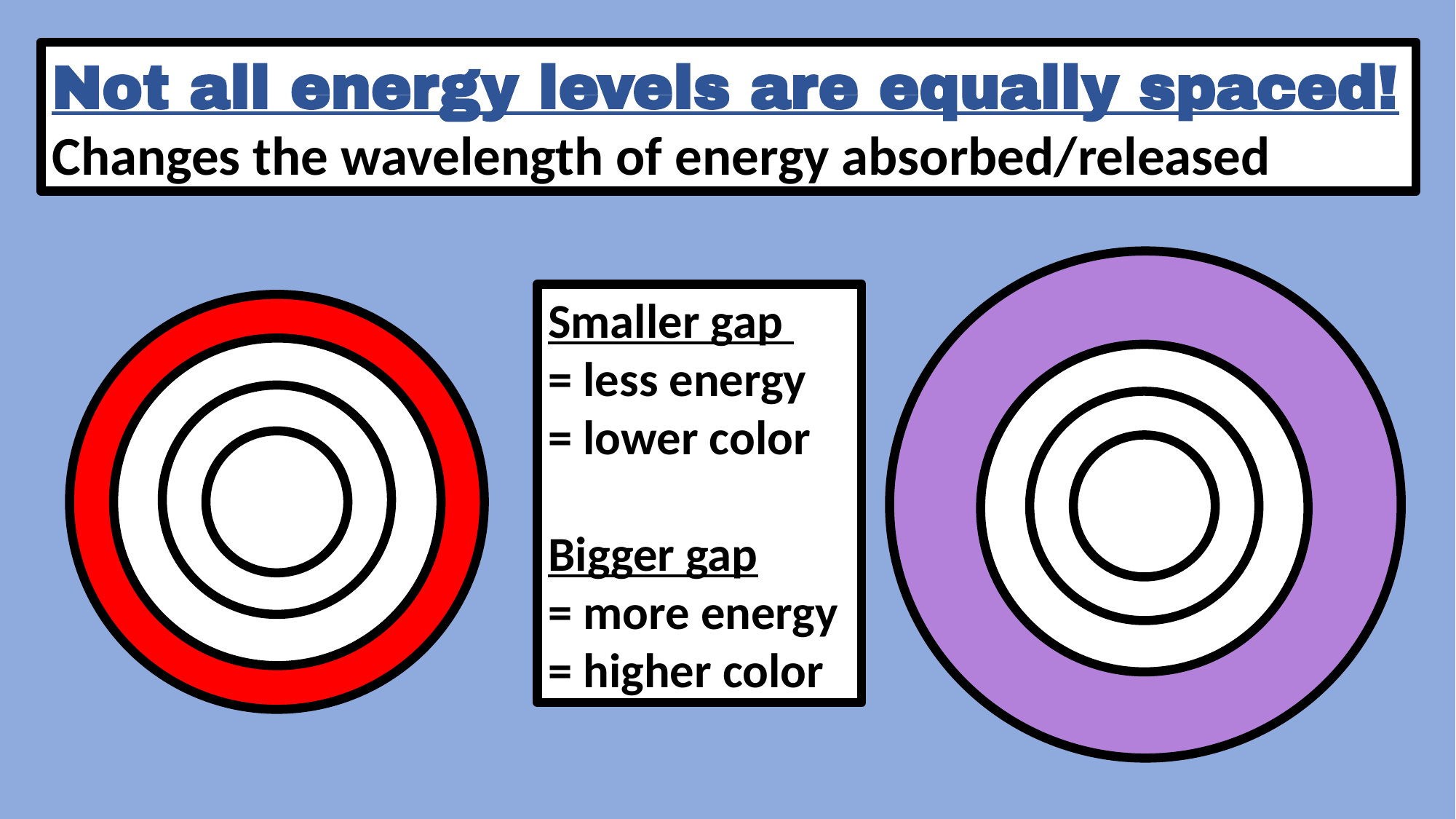

Not all energy levels are equally spaced!
Changes the wavelength of energy absorbed/released

Smaller gap
= less energy
= lower color

Bigger gap
= more energy
= higher color